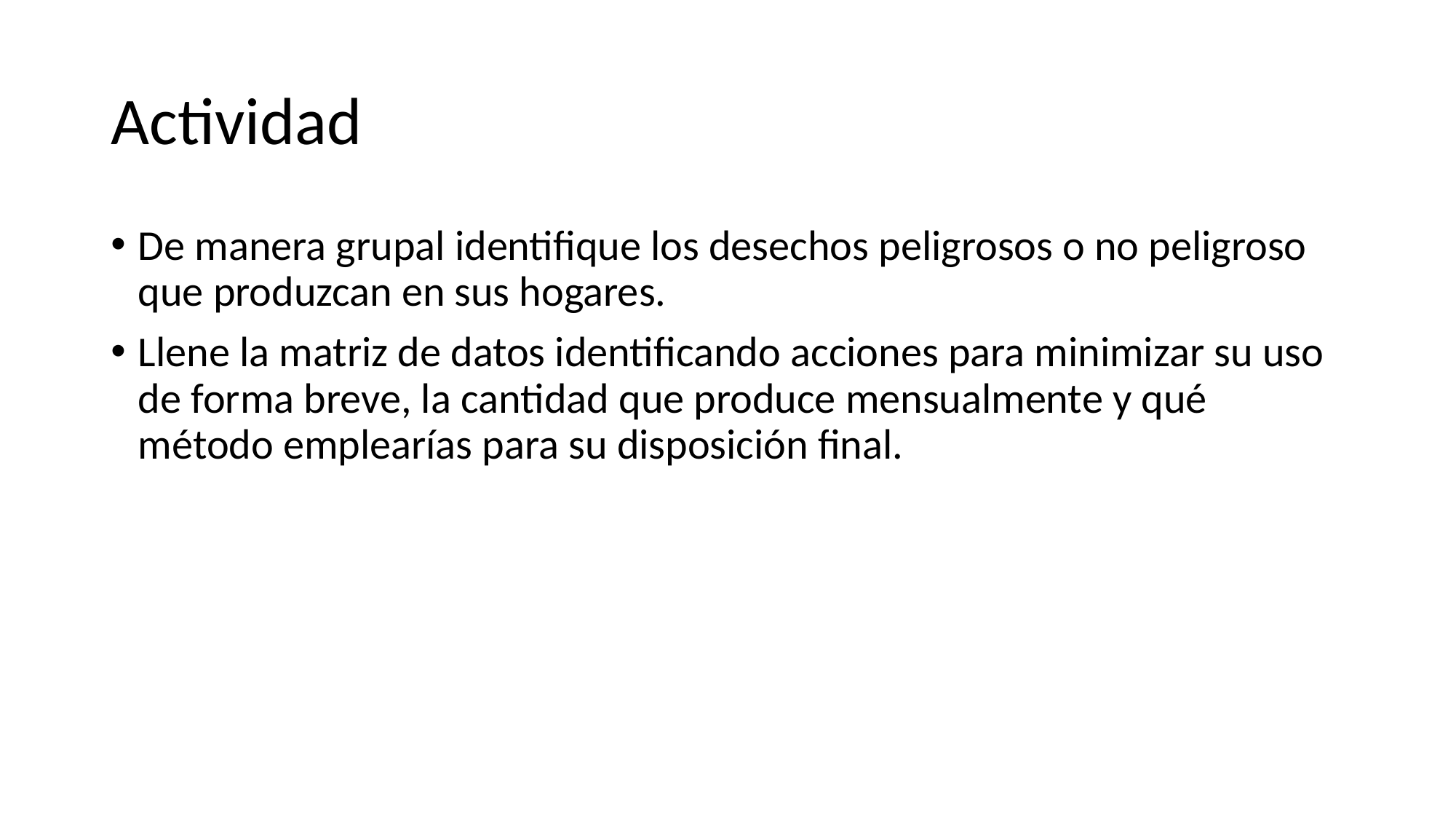

# Actividad
De manera grupal identifique los desechos peligrosos o no peligroso que produzcan en sus hogares.
Llene la matriz de datos identificando acciones para minimizar su uso de forma breve, la cantidad que produce mensualmente y qué método emplearías para su disposición final.